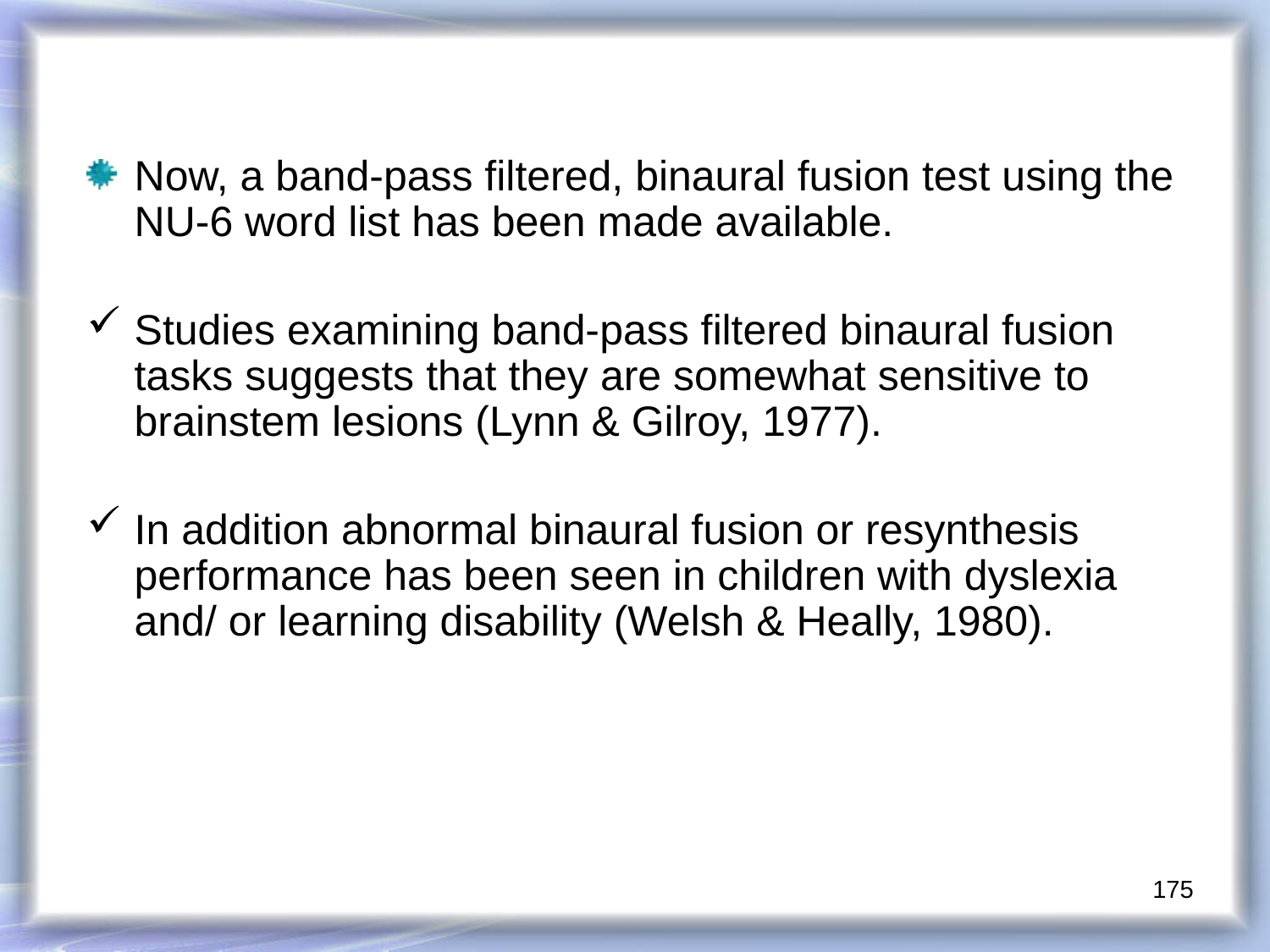

Now, a band-pass filtered, binaural fusion test using the NU-6 word list has been made available.

Studies examining band-pass filtered binaural fusion tasks suggests that they are somewhat sensitive to brainstem lesions (Lynn & Gilroy, 1977).

In addition abnormal binaural fusion or resynthesis performance has been seen in children with dyslexia and/ or learning disability (Welsh & Heally, 1980).

175